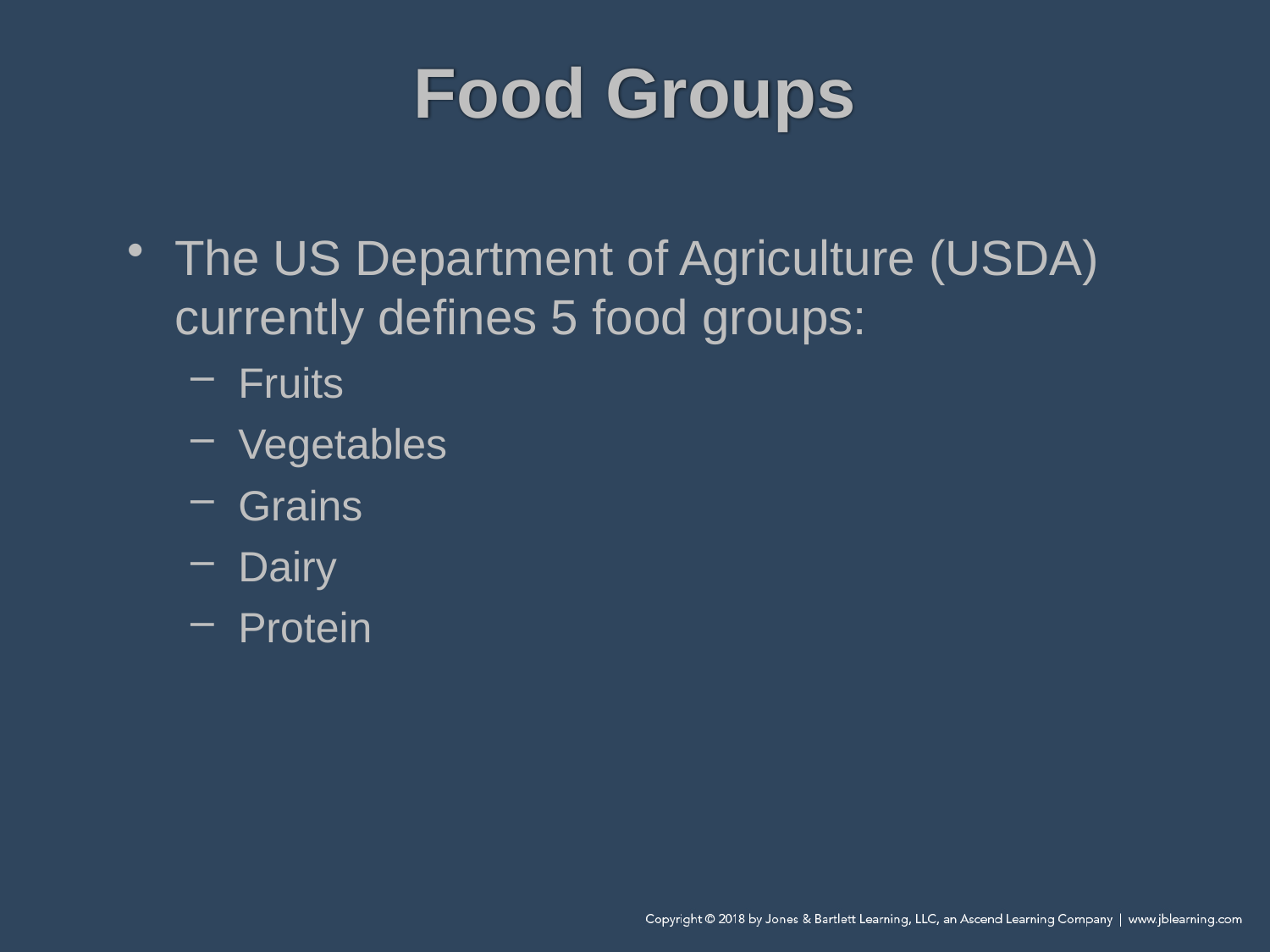

# Food Groups
The US Department of Agriculture (USDA) currently defines 5 food groups:
Fruits
Vegetables
Grains
Dairy
Protein